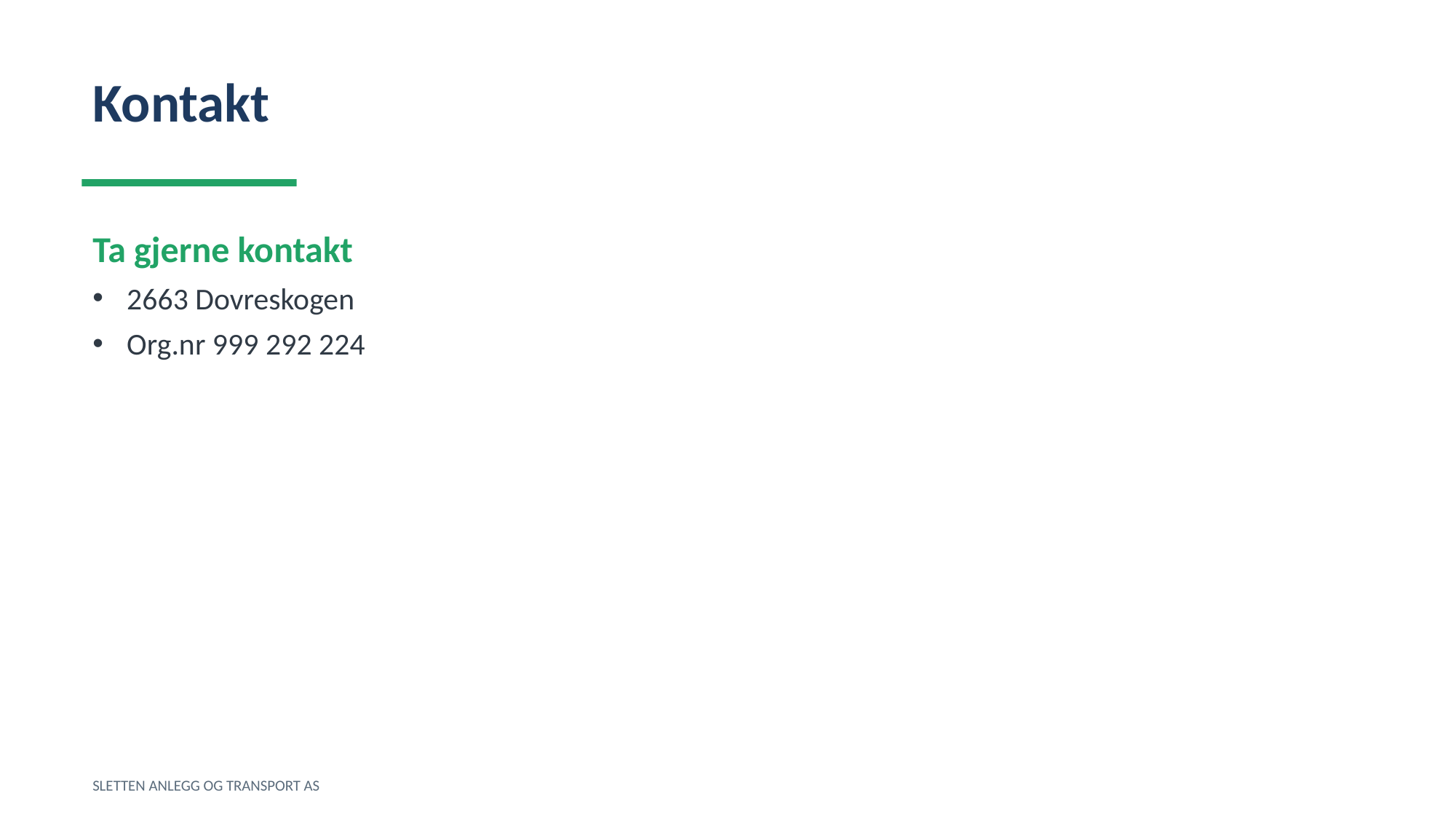

Kontakt

Ta gjerne kontakt
2663 Dovreskogen
Org.nr 999 292 224
SLETTEN ANLEGG OG TRANSPORT AS